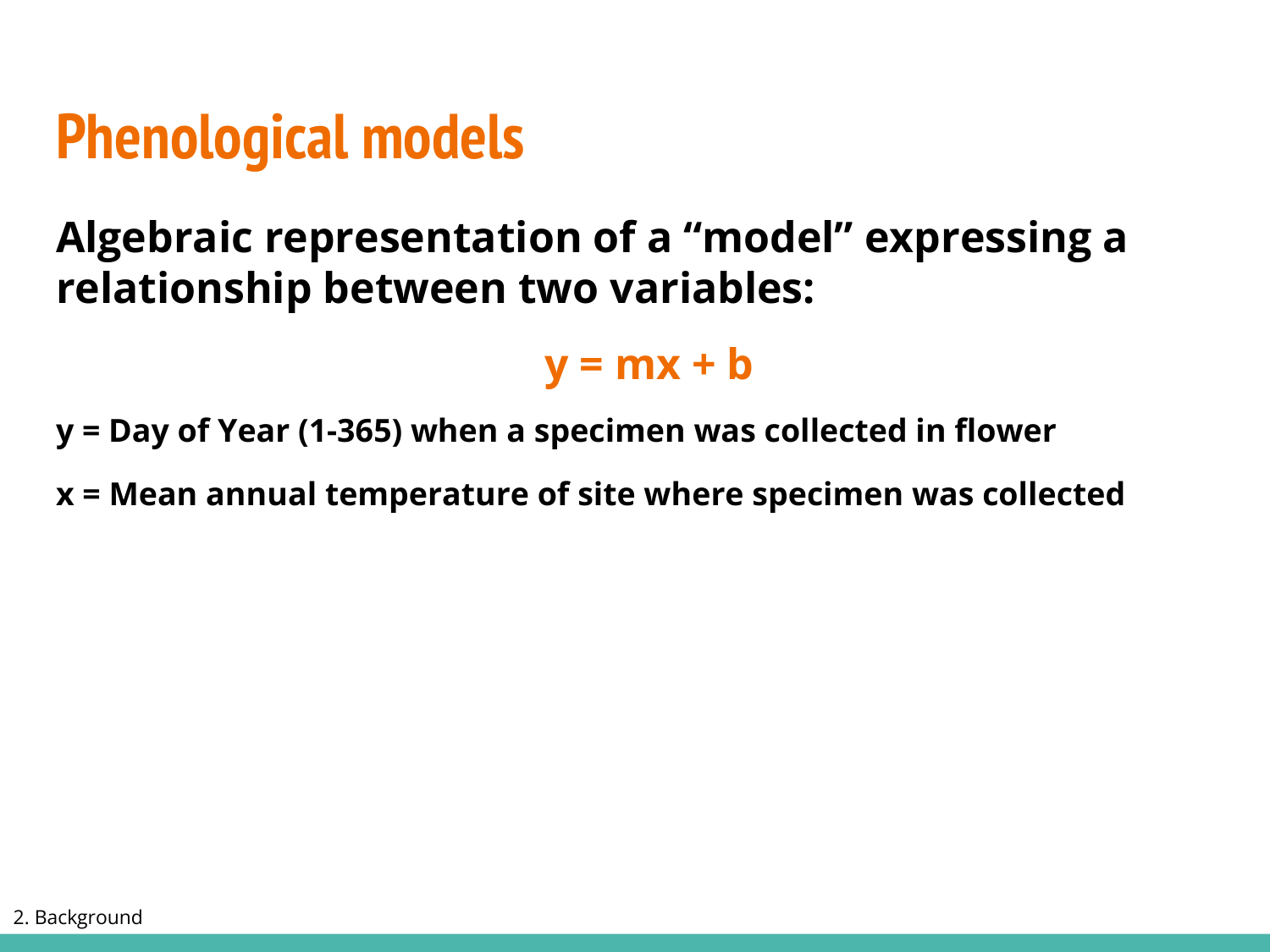

# Phenological models
Algebraic representation of a “model” expressing a relationship between two variables:

y = mx + b

y = Day of Year (1-365) when a specimen was collected in flower

x = Mean annual temperature of site where specimen was collected
2. Background